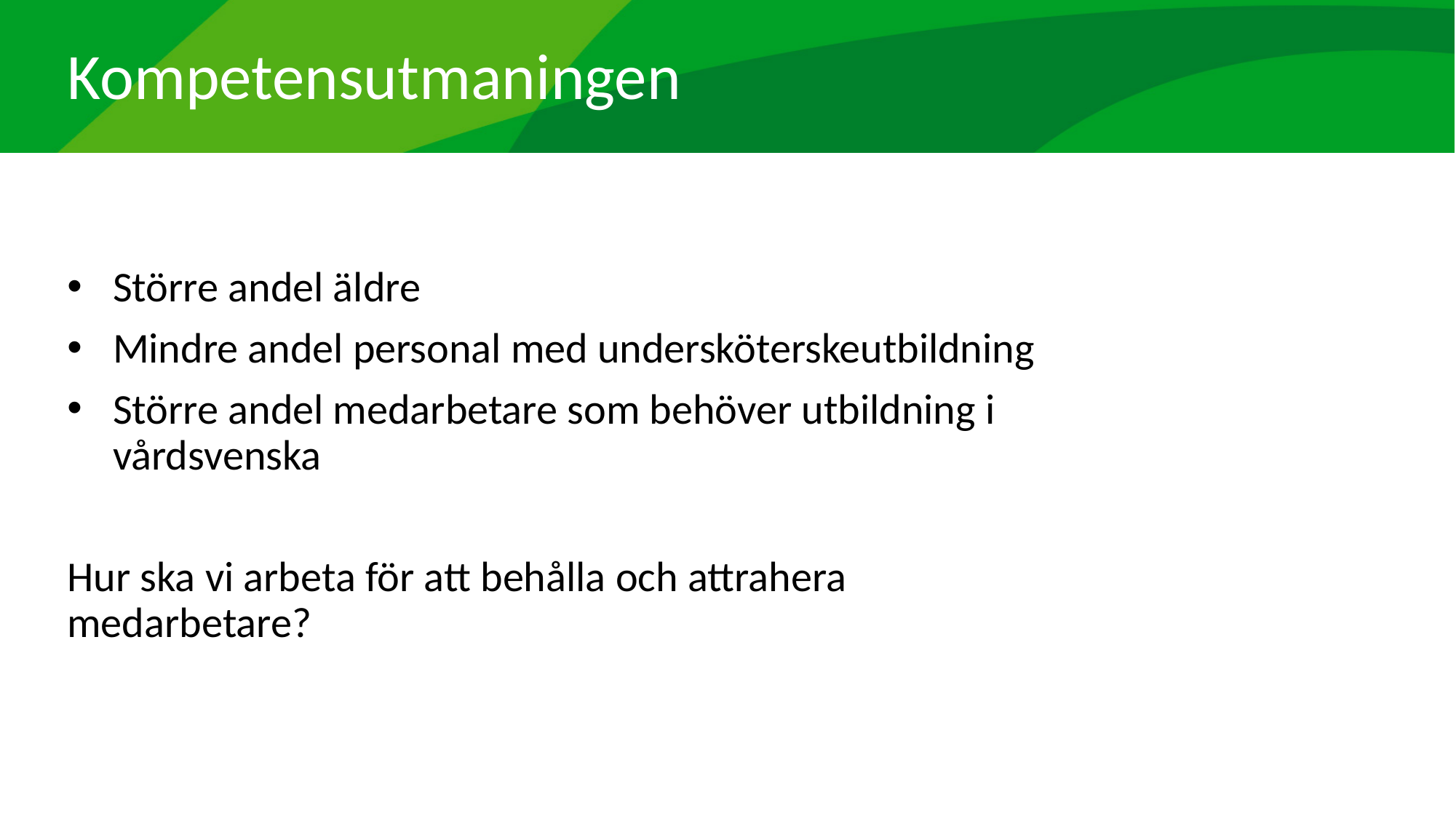

# Kompetensutmaningen

Större andel äldre
Mindre andel personal med undersköterskeutbildning
Större andel medarbetare som behöver utbildning i vårdsvenska

Hur ska vi arbeta för att behålla och attrahera medarbetare?